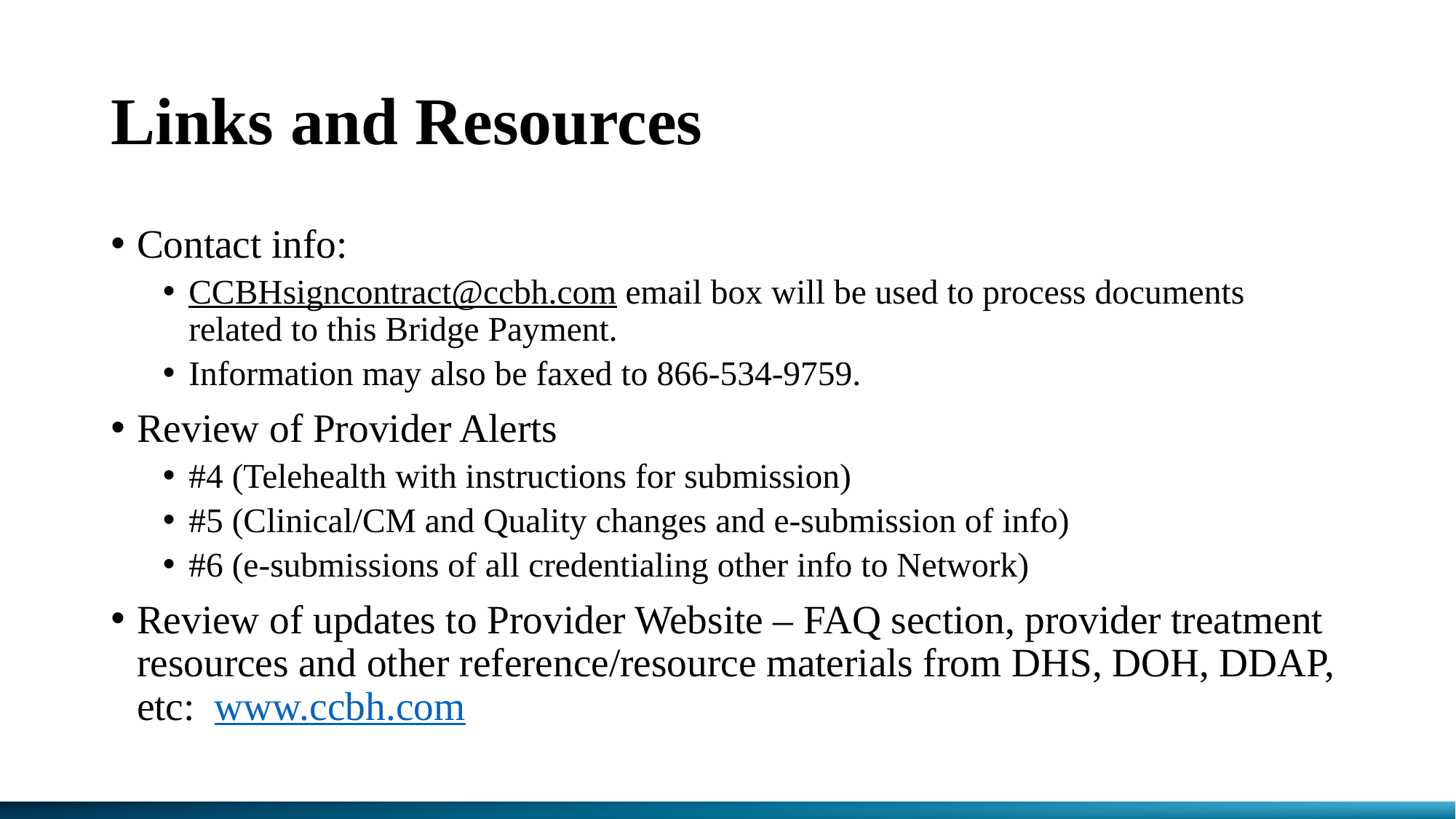

# Links and Resources
Contact info:
CCBHsigncontract@ccbh.com email box will be used to process documents related to this Bridge Payment.
Information may also be faxed to 866-534-9759.
Review of Provider Alerts
#4 (Telehealth with instructions for submission)
#5 (Clinical/CM and Quality changes and e-submission of info)
#6 (e-submissions of all credentialing other info to Network)
Review of updates to Provider Website – FAQ section, provider treatment resources and other reference/resource materials from DHS, DOH, DDAP, etc:  www.ccbh.com